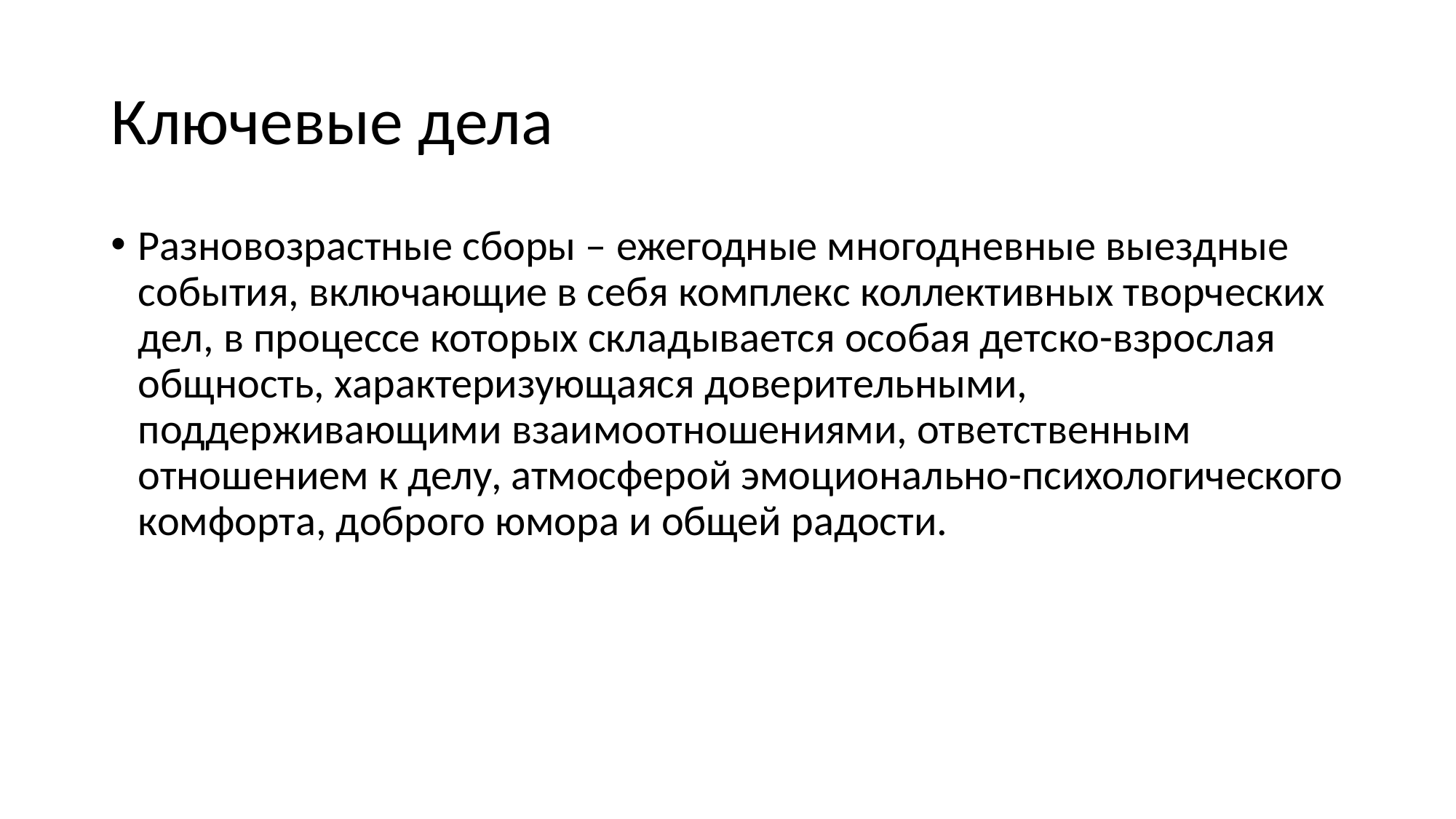

# Ключевые дела
Разновозрастные сборы – ежегодные многодневные выездные события, включающие в себя комплекс коллективных творческих дел, в процессе которых складывается особая детско-взрослая общность, характеризующаяся доверительными, поддерживающими взаимоотношениями, ответственным отношением к делу, атмосферой эмоционально-психологического комфорта, доброго юмора и общей радости.